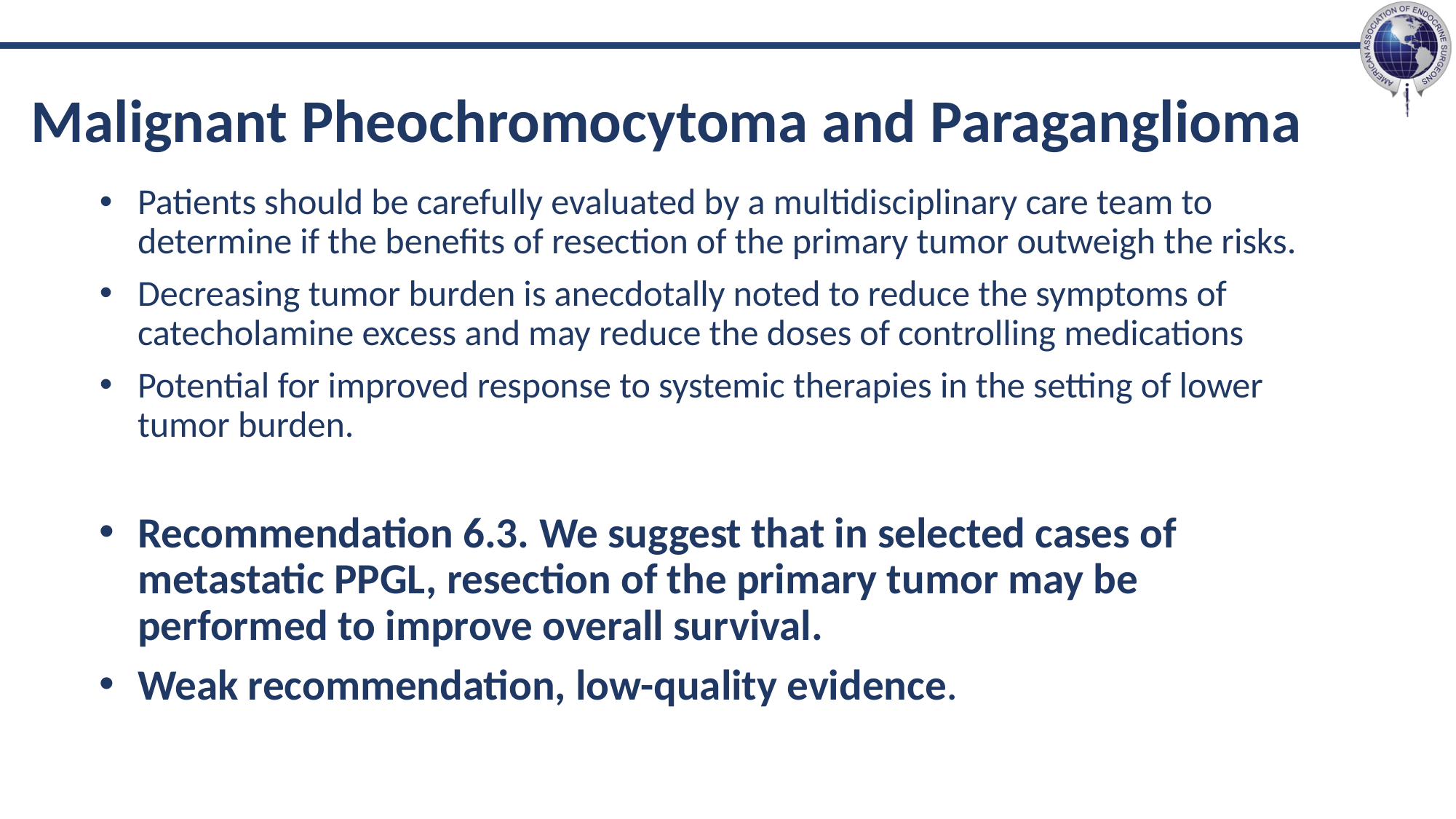

# Malignant Pheochromocytoma and Paraganglioma
Patients should be carefully evaluated by a multidisciplinary care team to determine if the benefits of resection of the primary tumor outweigh the risks.
Decreasing tumor burden is anecdotally noted to reduce the symptoms of catecholamine excess and may reduce the doses of controlling medications
Potential for improved response to systemic therapies in the setting of lower tumor burden.

Recommendation 6.3. We suggest that in selected cases of metastatic PPGL, resection of the primary tumor may be performed to improve overall survival.
Weak recommendation, low-quality evidence.